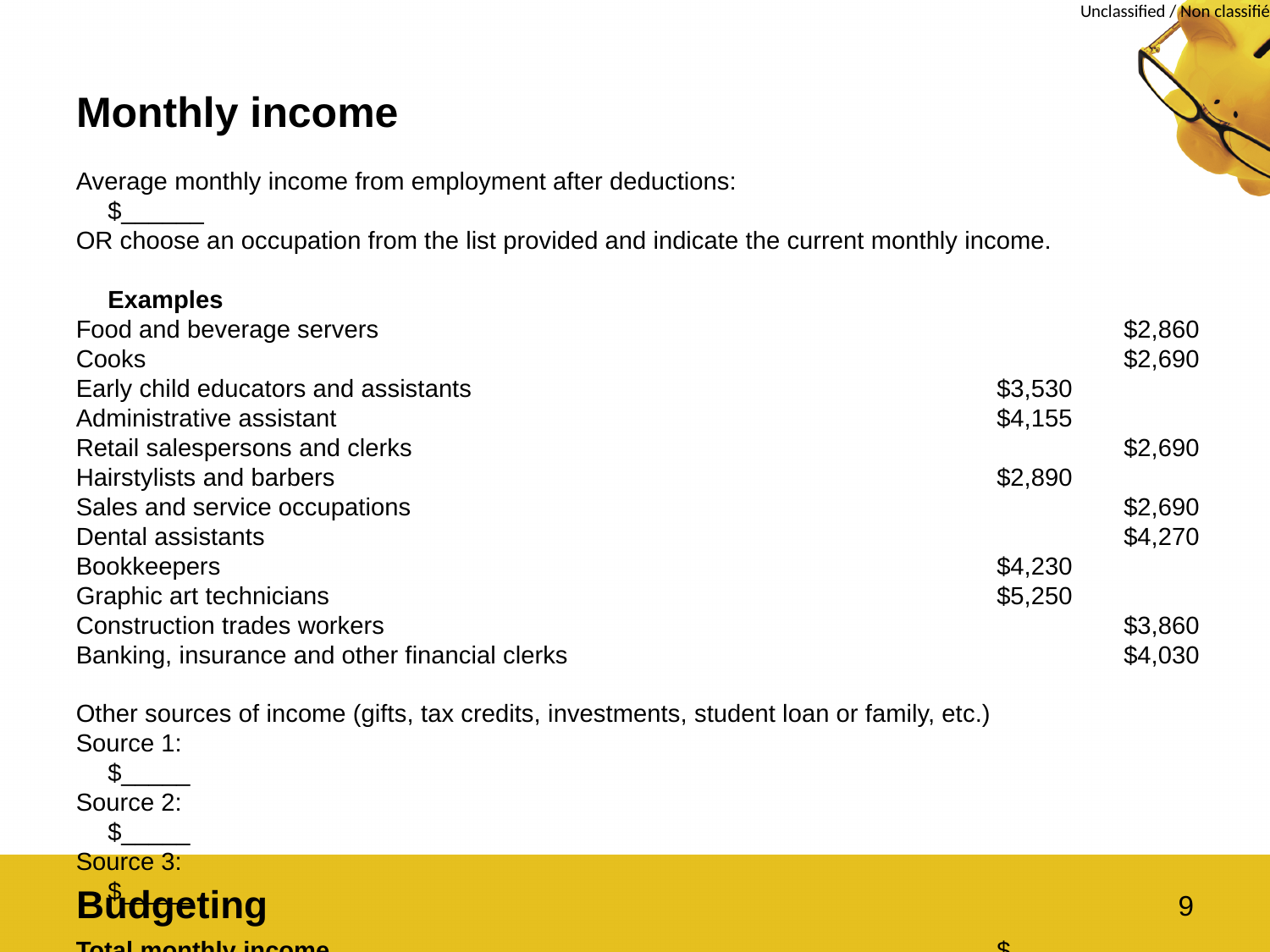

# Monthly income
Average monthly income from employment after deductions: 			$______
OR choose an occupation from the list provided and indicate the current monthly income.
								                 Examples
Food and beverage servers 						$2,860
Cooks 								$2,690
Early child educators and assistants 					$3,530
Administrative assistant						$4,155
Retail salespersons and clerks 						$2,690
Hairstylists and barbers 						$2,890
Sales and service occupations 						$2,690
Dental assistants 							$4,270
Bookkeepers 							$4,230
Graphic art technicians 						$5,250
Construction trades workers 						$3,860
Banking, insurance and other financial clerks 					$4,030

Other sources of income (gifts, tax credits, investments, student loan or family, etc.)
Source 1: 								$_____
Source 2: 								$_____
Source 3:								$_____

Total monthly income 						$_____

Budgeting
9